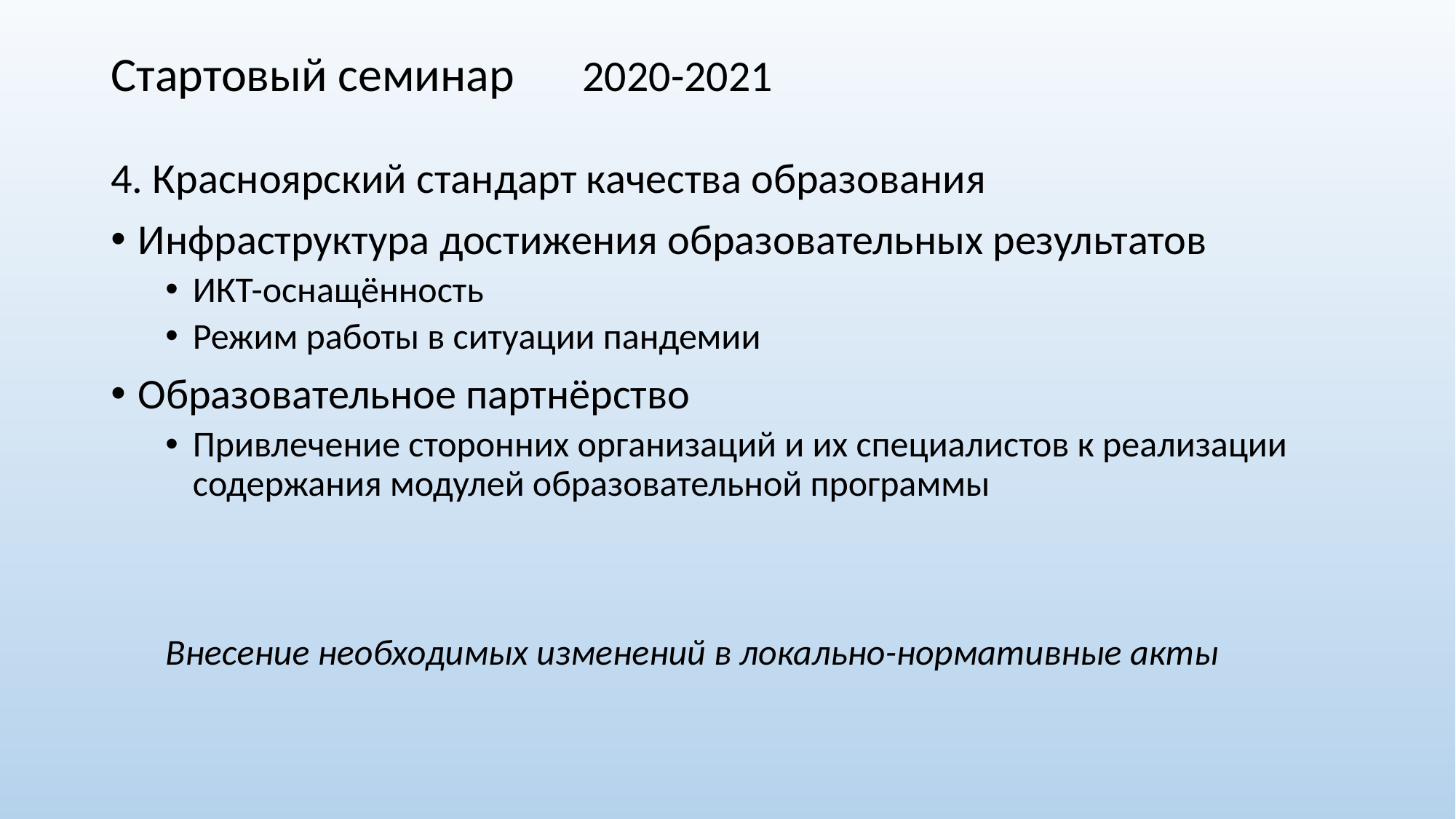

# Стартовый семинар					2020-2021
4. Красноярский стандарт качества образования
Инфраструктура достижения образовательных результатов
ИКТ-оснащённость
Режим работы в ситуации пандемии
Образовательное партнёрство
Привлечение сторонних организаций и их специалистов к реализации содержания модулей образовательной программы

Внесение необходимых изменений в локально-нормативные акты